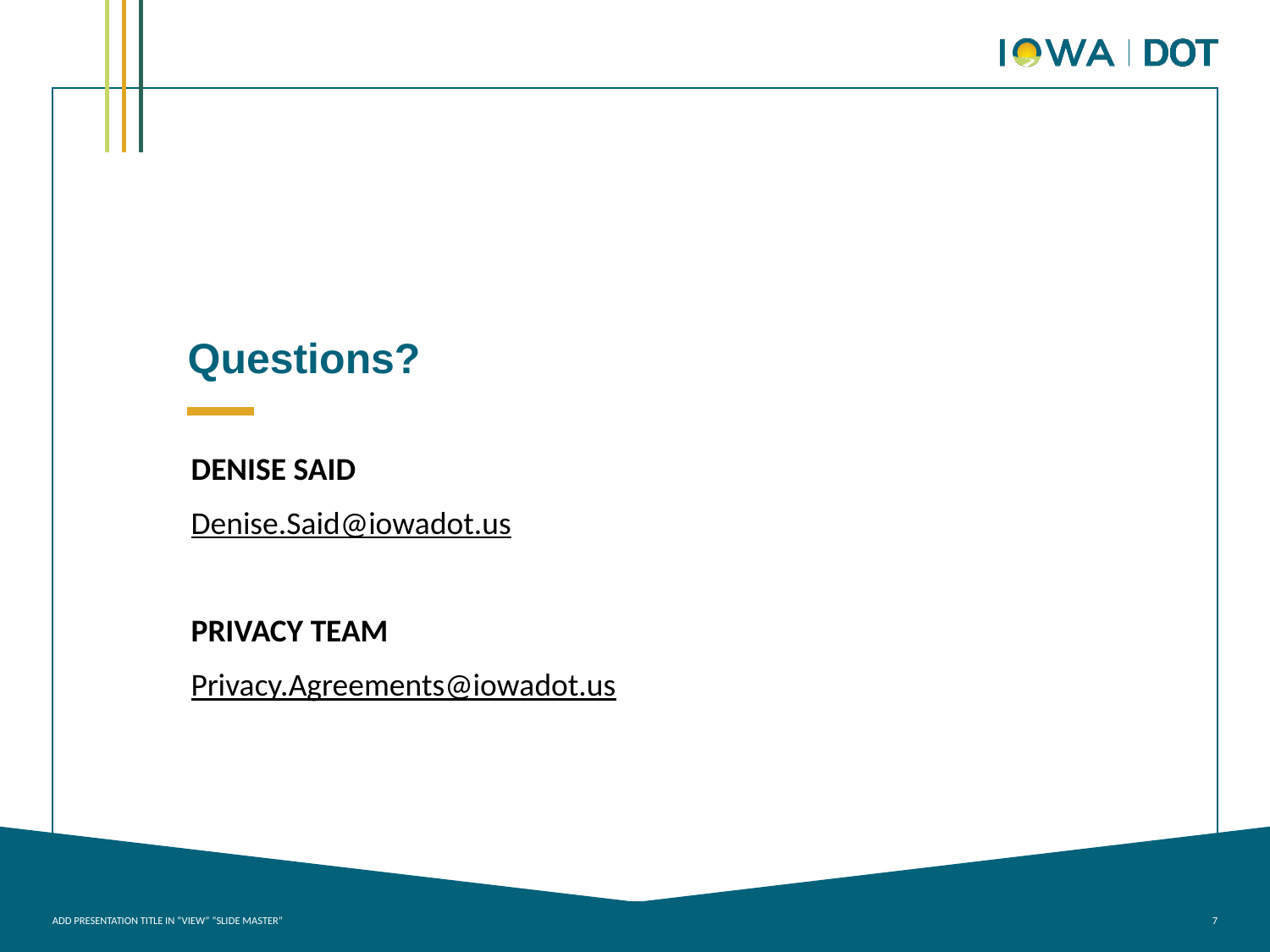

Questions?
DENISE SAID
Denise.Said@iowadot.us

PRIVACY TEAM
Privacy.Agreements@iowadot.us